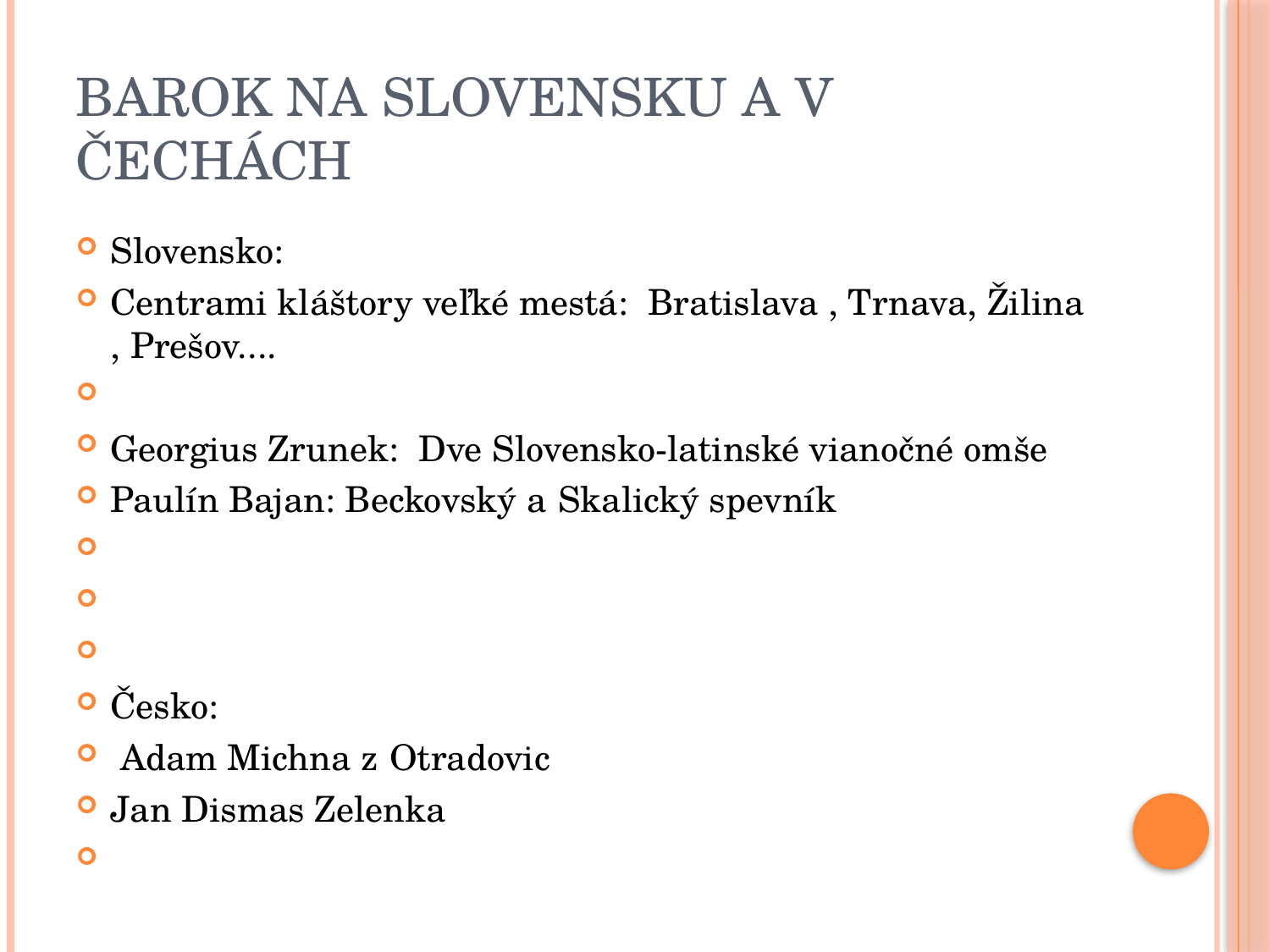

# Barok na slovensku a v čechách
Slovensko:
Centrami kláštory veľké mestá:  Bratislava , Trnava, Žilina , Prešov....

Georgius Zrunek:  Dve Slovensko-latinské vianočné omše
Paulín Bajan: Beckovský a Skalický spevník

Česko:
 Adam Michna z Otradovic
Jan Dismas Zelenka